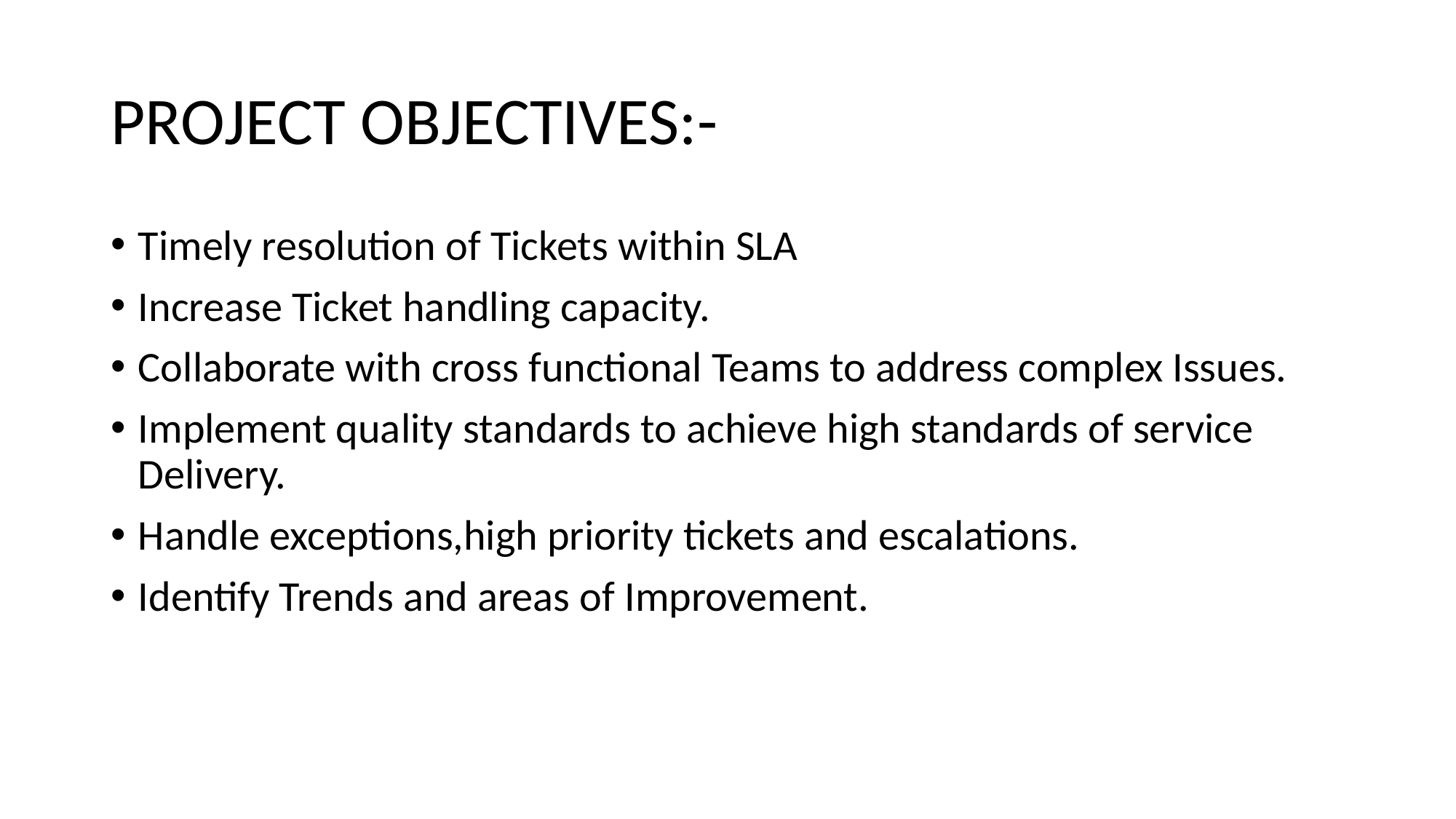

# PROJECT OBJECTIVES:-
Timely resolution of Tickets within SLA
Increase Ticket handling capacity.
Collaborate with cross functional Teams to address complex Issues.
Implement quality standards to achieve high standards of service Delivery.
Handle exceptions,high priority tickets and escalations.
Identify Trends and areas of Improvement.